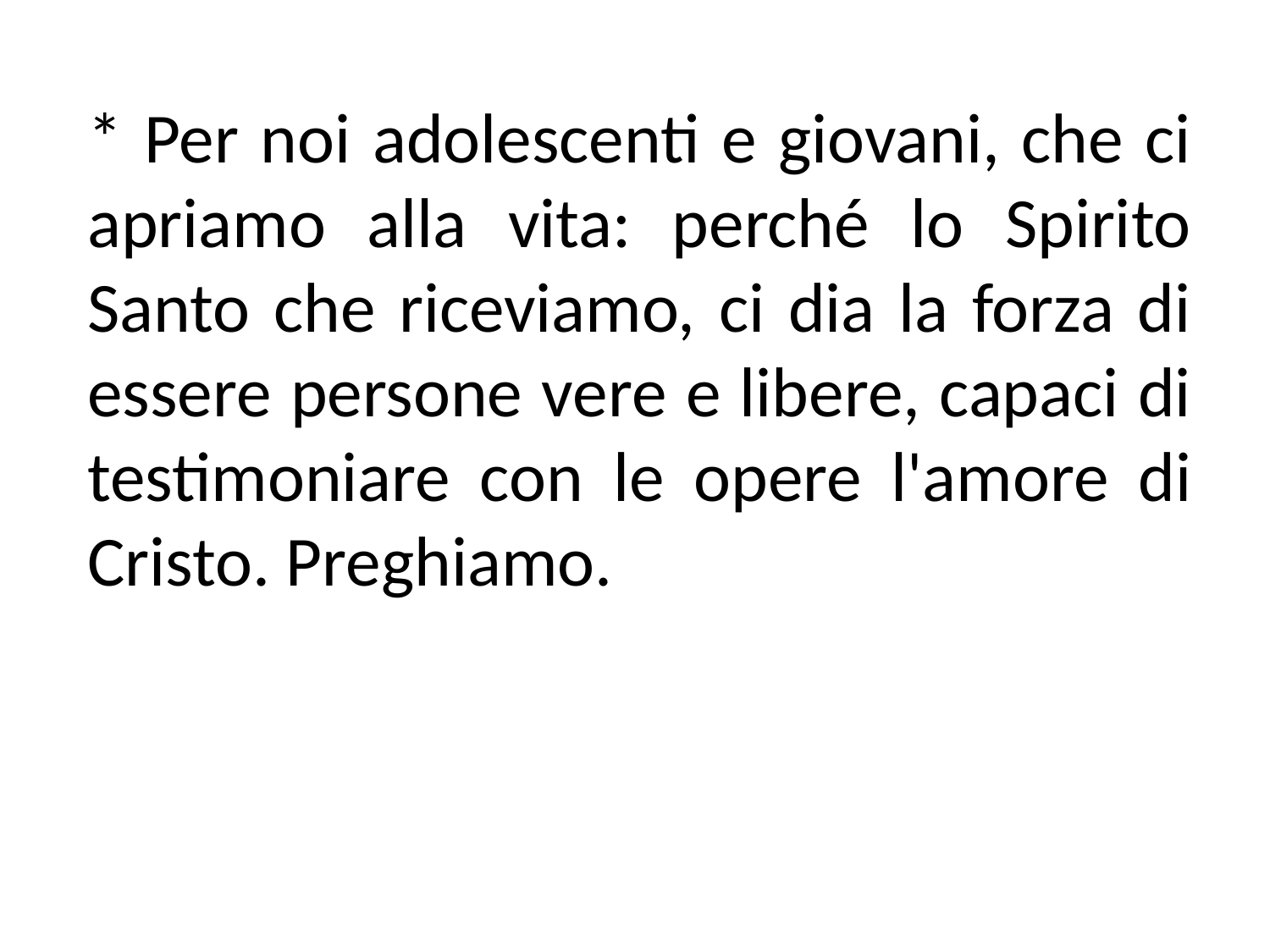

* Per noi adolescenti e giovani, che ci apriamo alla vita: perché lo Spirito Santo che riceviamo, ci dia la forza di essere persone vere e libere, capaci di testimoniare con le opere l'amore di Cristo. Preghiamo.